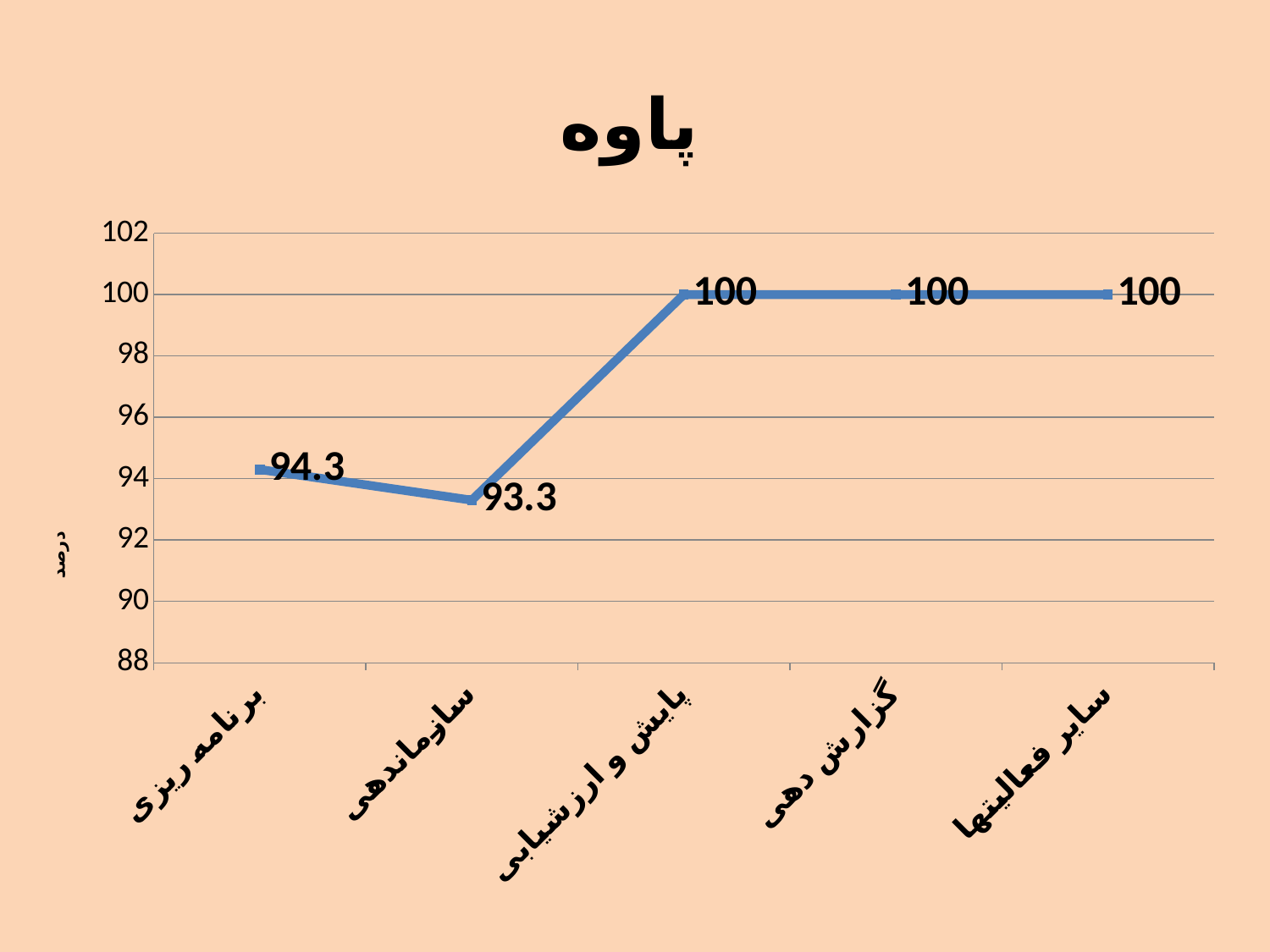

### Chart:

| Category | پاوه |
|---|---|
| برنامه ریزی | 94.3 |
| سازماندهی | 93.3 |
| پایش و ارزشیابی | 100.0 |
| گزارش دهی | 100.0 |
| سایر فعالیتها | 100.0 |